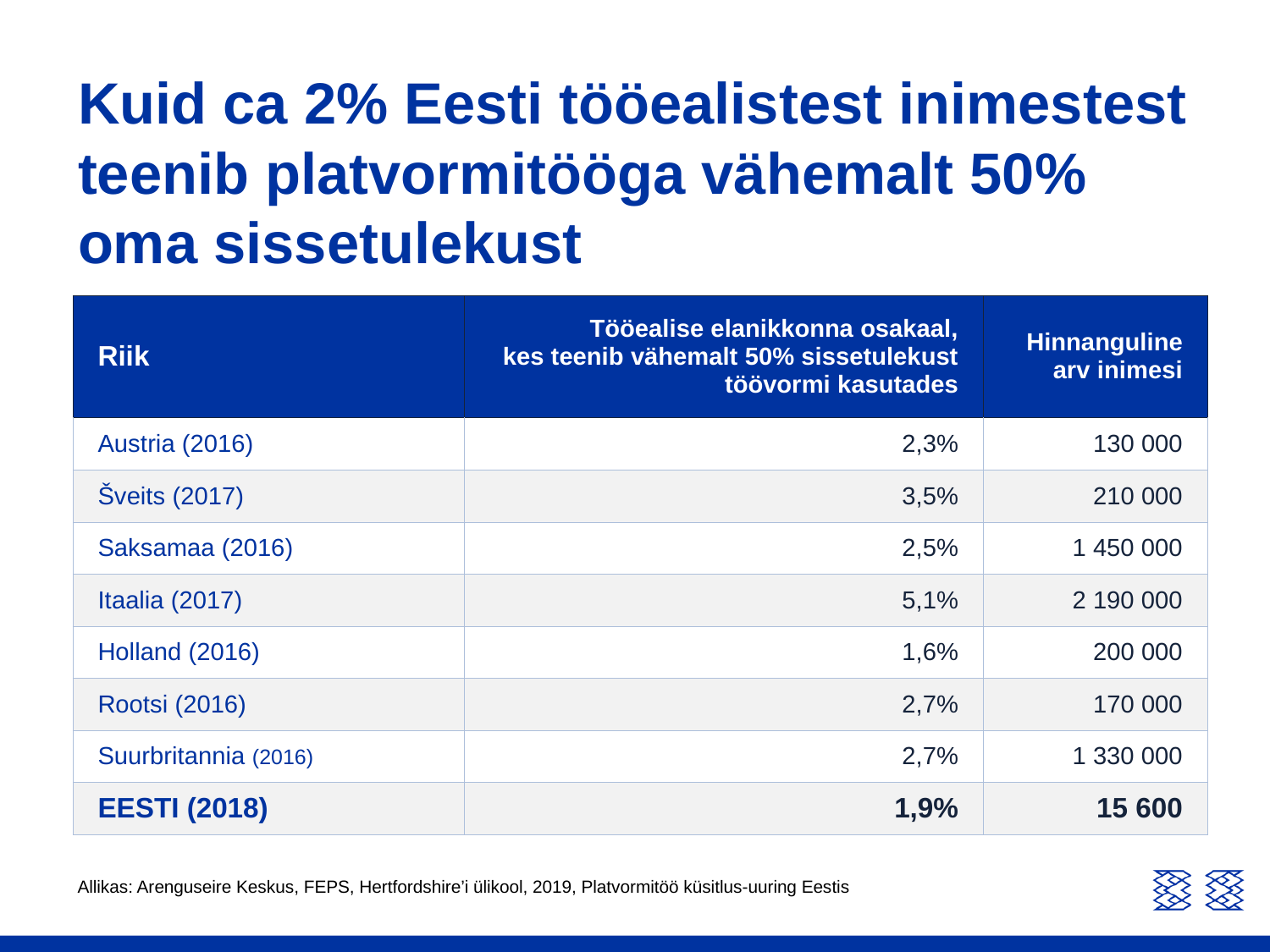

# Kuid ca 2% Eesti tööealistest inimestest teenib platvormitööga vähemalt 50% oma sissetulekust
| Riik | Tööealise elanikkonna osakaal, kes teenib vähemalt 50% sissetulekust töövormi kasutades | Hinnanguline arv inimesi |
| --- | --- | --- |
| Austria (2016) | 2,3% | 130 000 |
| Šveits (2017) | 3,5% | 210 000 |
| Saksamaa (2016) | 2,5% | 1 450 000 |
| Itaalia (2017) | 5,1% | 2 190 000 |
| Holland (2016) | 1,6% | 200 000 |
| Rootsi (2016) | 2,7% | 170 000 |
| Suurbritannia (2016) | 2,7% | 1 330 000 |
| EESTI (2018) | 1,9% | 15 600 |
Allikas: Arenguseire Keskus, FEPS, Hertfordshire’i ülikool, 2019, Platvormitöö küsitlus-uuring Eestis